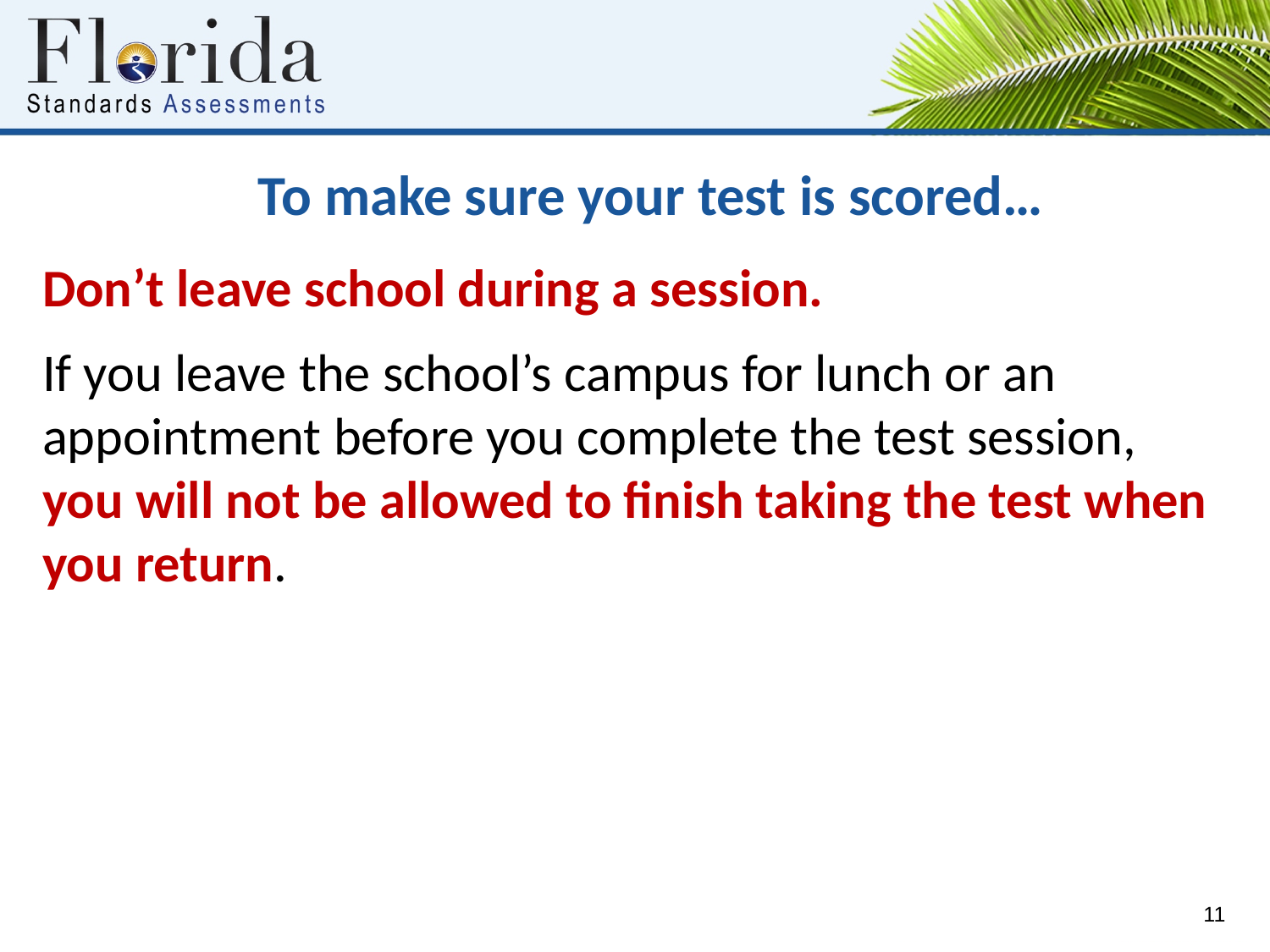

# To make sure your test is scored…
Don’t leave school during a session.
If you leave the school’s campus for lunch or an appointment before you complete the test session, you will not be allowed to finish taking the test when you return.
11